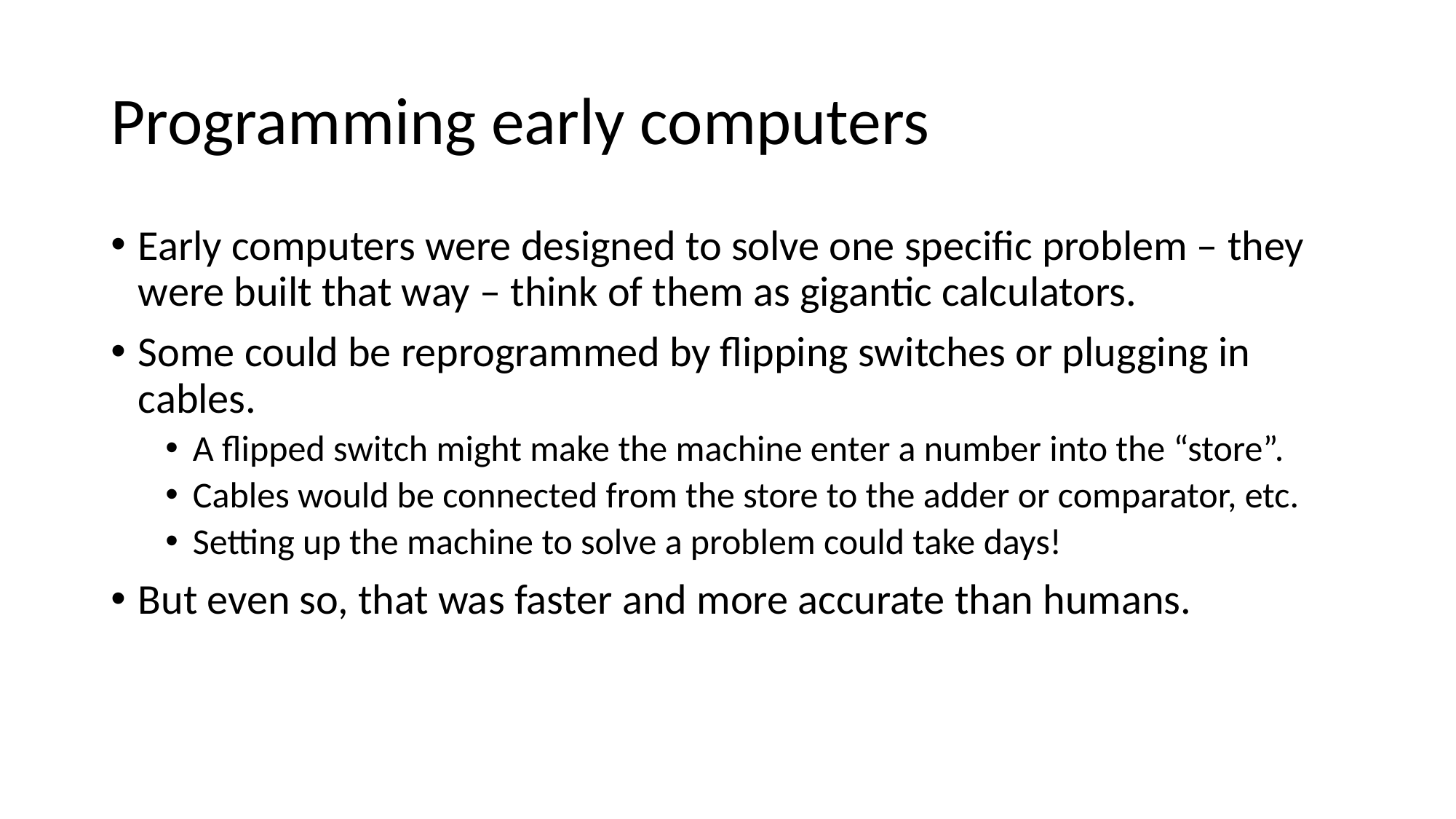

# Programming early computers
Early computers were designed to solve one specific problem – they were built that way – think of them as gigantic calculators.
Some could be reprogrammed by flipping switches or plugging in cables.
A flipped switch might make the machine enter a number into the “store”.
Cables would be connected from the store to the adder or comparator, etc.
Setting up the machine to solve a problem could take days!
But even so, that was faster and more accurate than humans.